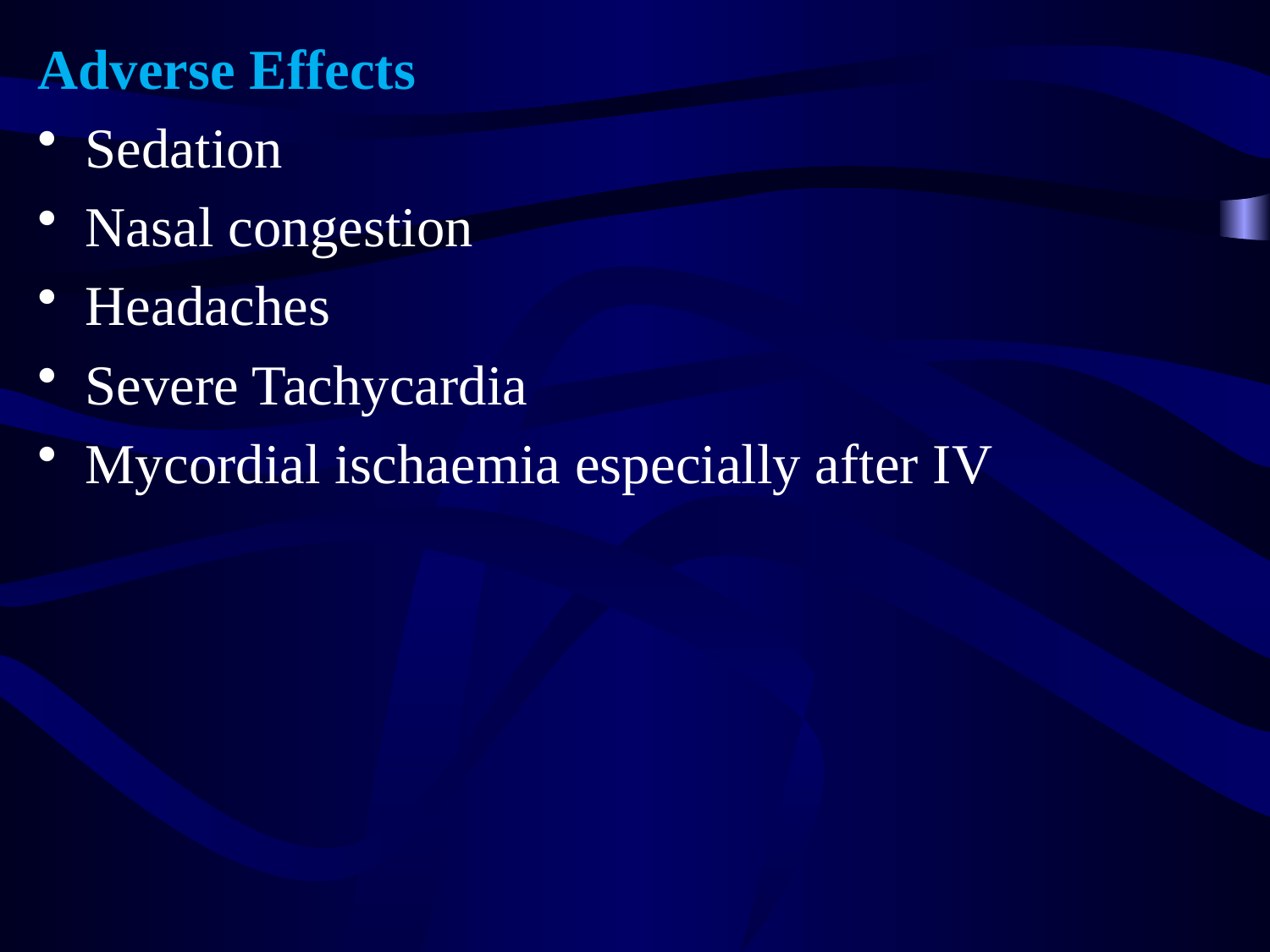

Adverse Effects
Sedation
Nasal congestion
Headaches
Severe Tachycardia
Mycordial ischaemia especially after IV